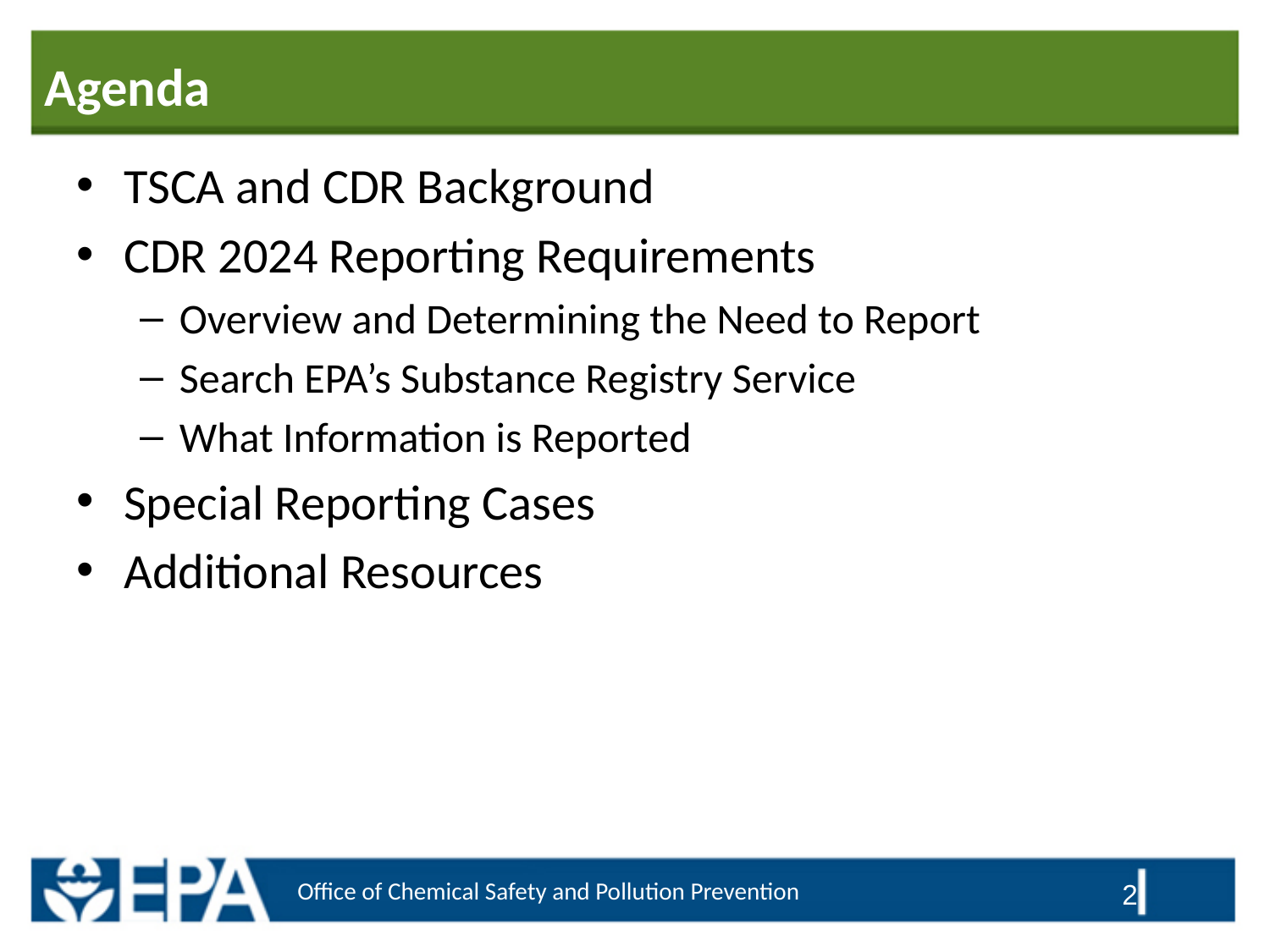

# Agenda
TSCA and CDR Background
CDR 2024 Reporting Requirements
Overview and Determining the Need to Report
Search EPA’s Substance Registry Service
What Information is Reported
Special Reporting Cases
Additional Resources